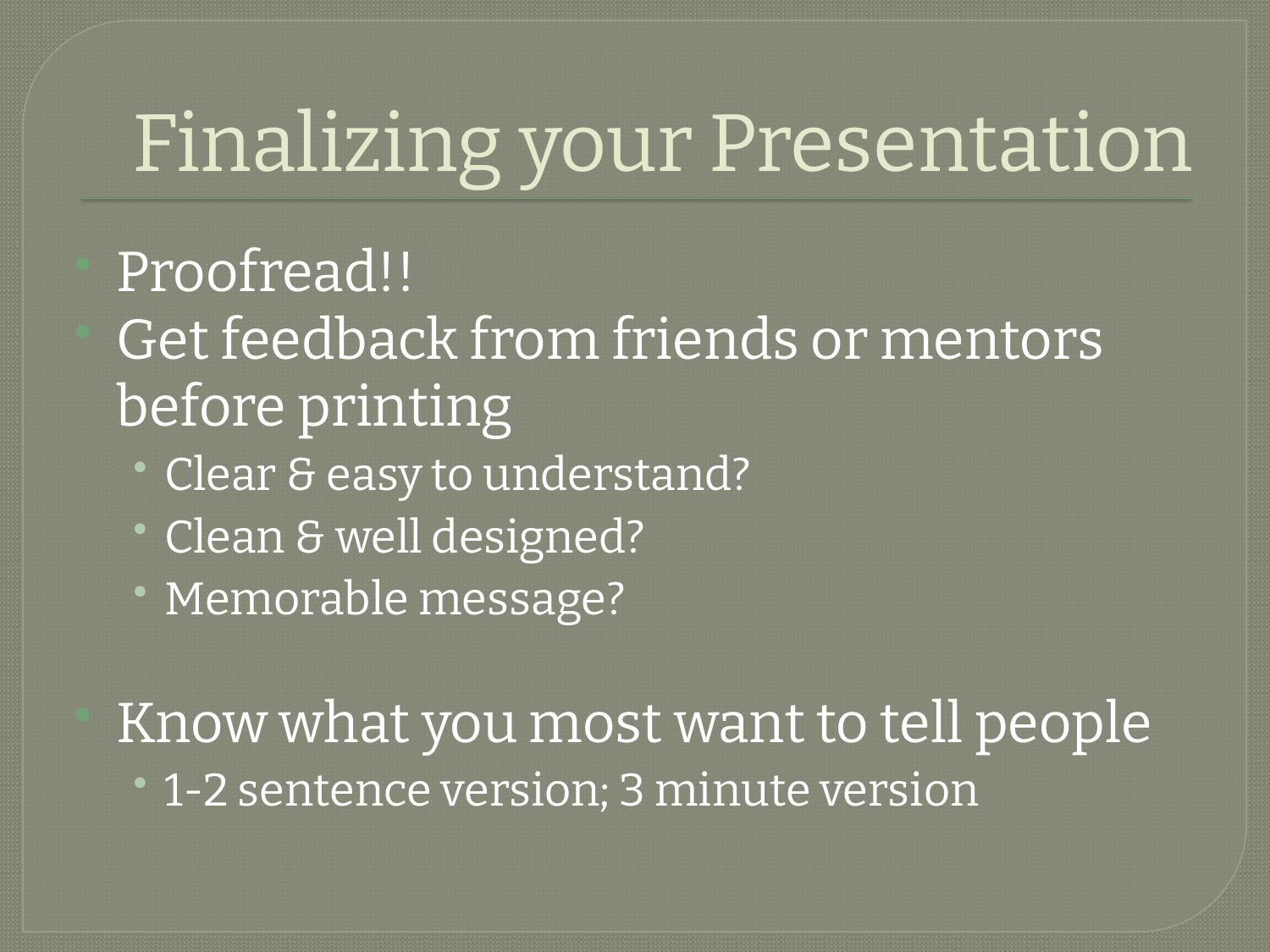

# Finalizing your Presentation
Proofread!!
Get feedback from friends or mentors before printing
Clear & easy to understand?
Clean & well designed?
Memorable message?

Know what you most want to tell people
1-2 sentence version; 3 minute version